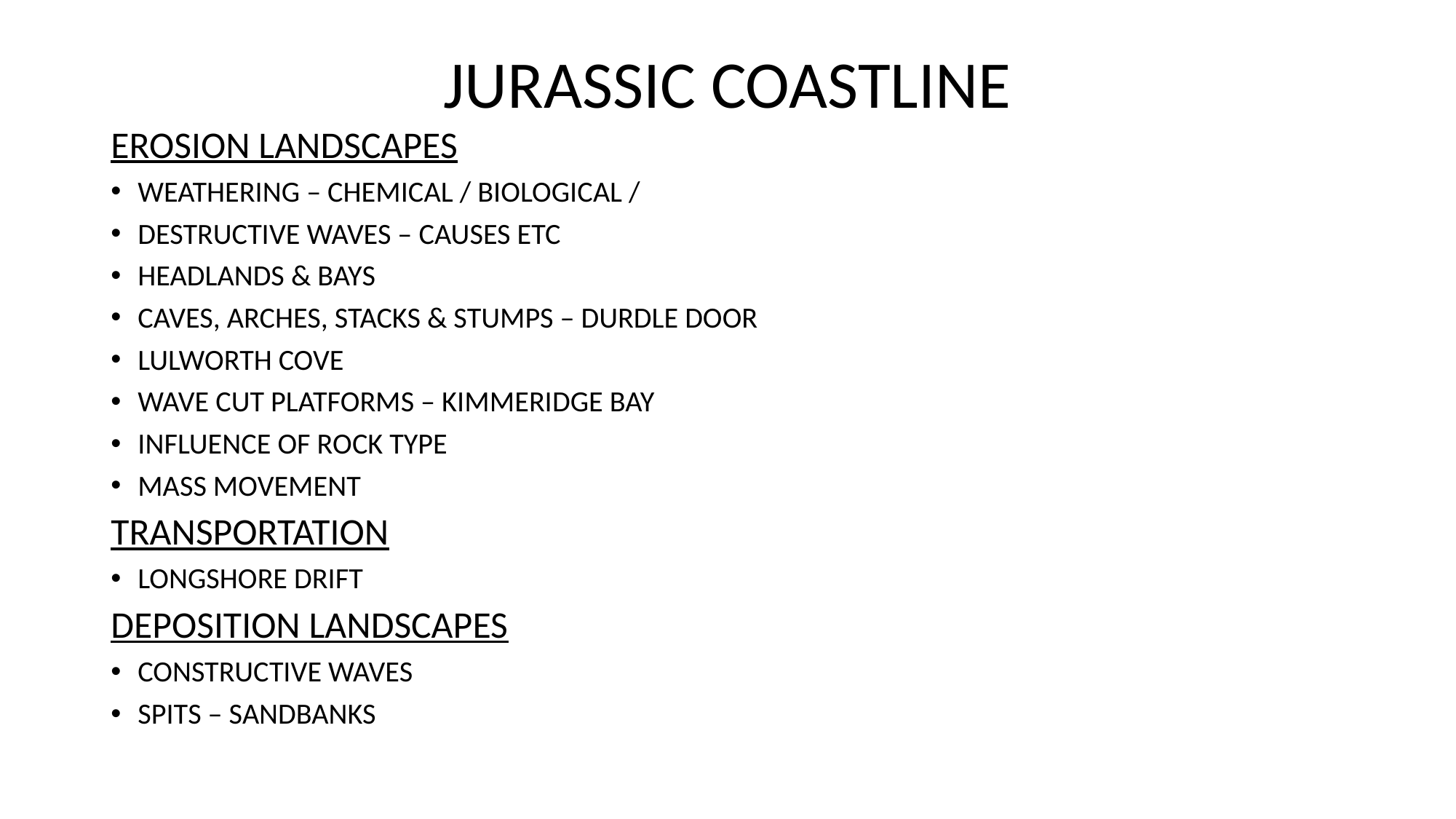

# JURASSIC COASTLINE
EROSION LANDSCAPES
WEATHERING – CHEMICAL / BIOLOGICAL /
DESTRUCTIVE WAVES – CAUSES ETC
HEADLANDS & BAYS
CAVES, ARCHES, STACKS & STUMPS – DURDLE DOOR
LULWORTH COVE
WAVE CUT PLATFORMS – KIMMERIDGE BAY
INFLUENCE OF ROCK TYPE
MASS MOVEMENT
TRANSPORTATION
LONGSHORE DRIFT
DEPOSITION LANDSCAPES
CONSTRUCTIVE WAVES
SPITS – SANDBANKS